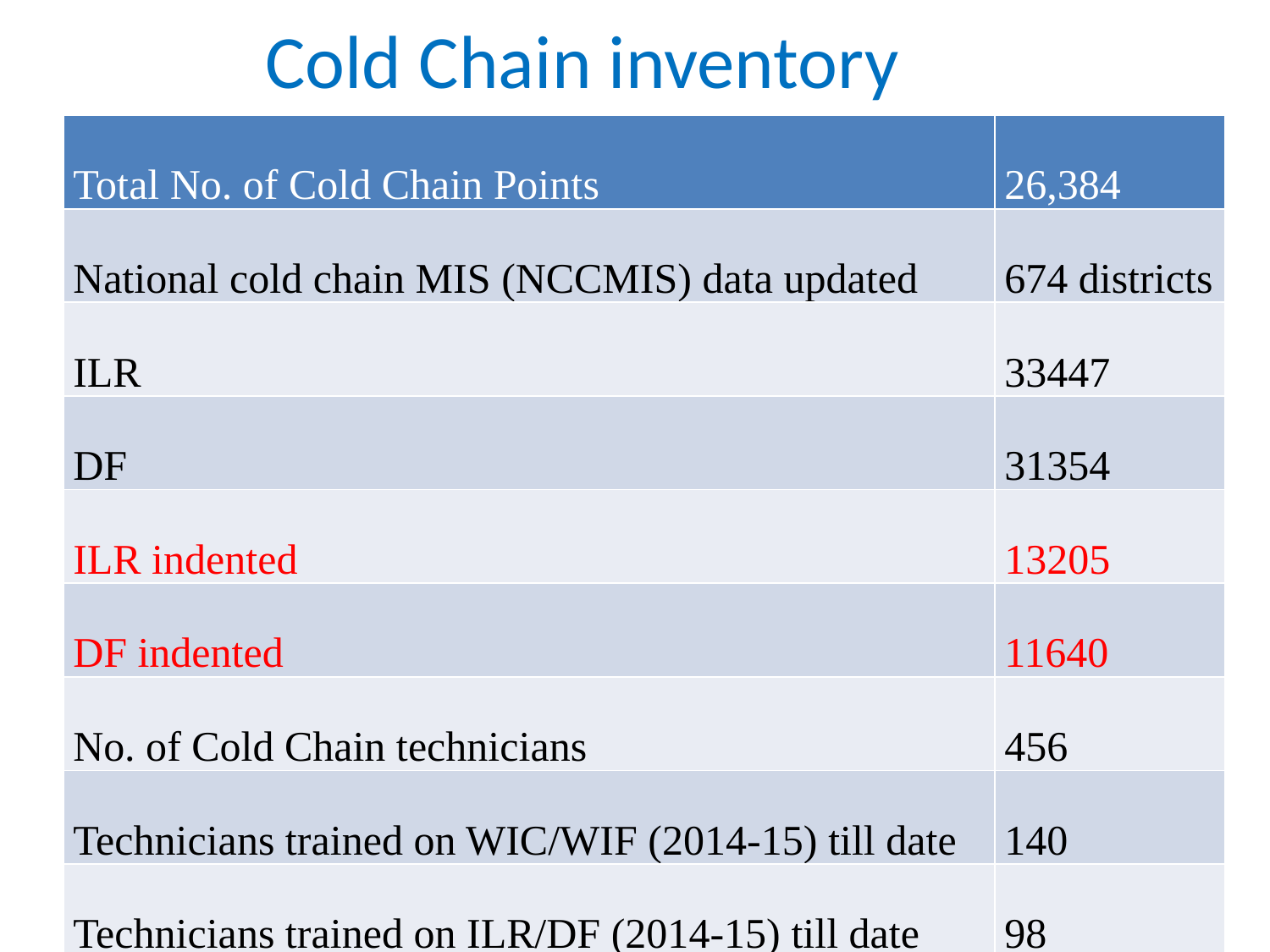

# Cold Chain inventory
| Total No. of Cold Chain Points | 26,384 |
| --- | --- |
| National cold chain MIS (NCCMIS) data updated | 674 districts |
| ILR | 33447 |
| DF | 31354 |
| ILR indented | 13205 |
| DF indented | 11640 |
| No. of Cold Chain technicians | 456 |
| Technicians trained on WIC/WIF (2014-15) till date | 140 |
| Technicians trained on ILR/DF (2014-15) till date | 98 |